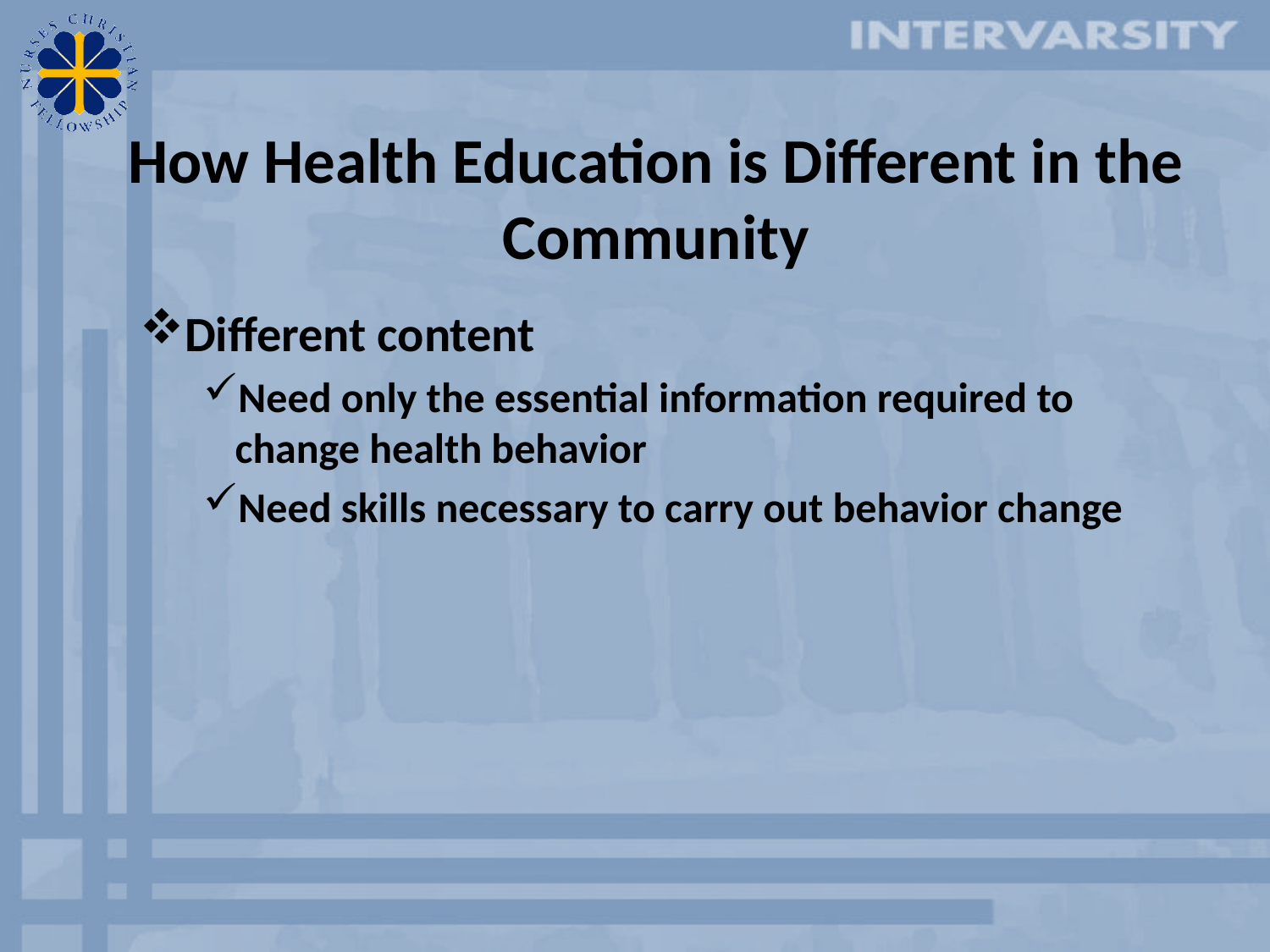

# How Health Education is Different in the Community
Different content
Need only the essential information required to change health behavior
Need skills necessary to carry out behavior change